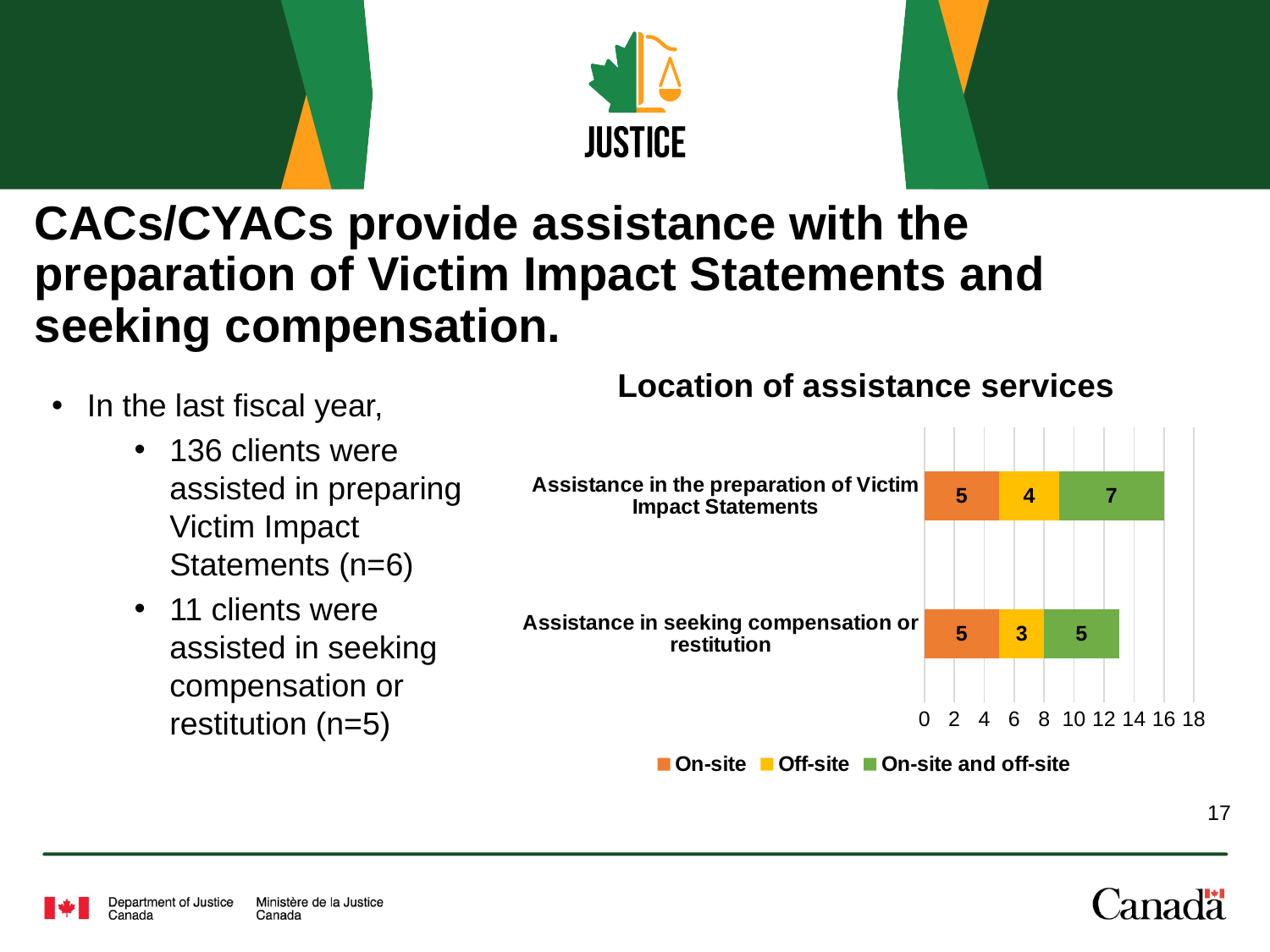

# CACs/CYACs provide assistance with the preparation of Victim Impact Statements and seeking compensation.

### Chart: Location of assistance services

| Category | On-site | Off-site | On-site and off-site |
|---|---|---|---|
| Assistance in seeking compensation or restitution | 5.0 | 3.0 | 5.0 |
| Assistance in the preparation of Victim Impact Statements | 5.0 | 4.0 | 7.0 |
In the last fiscal year,
136 clients were assisted in preparing Victim Impact Statements (n=6)
11 clients were assisted in seeking compensation or restitution (n=5)
17